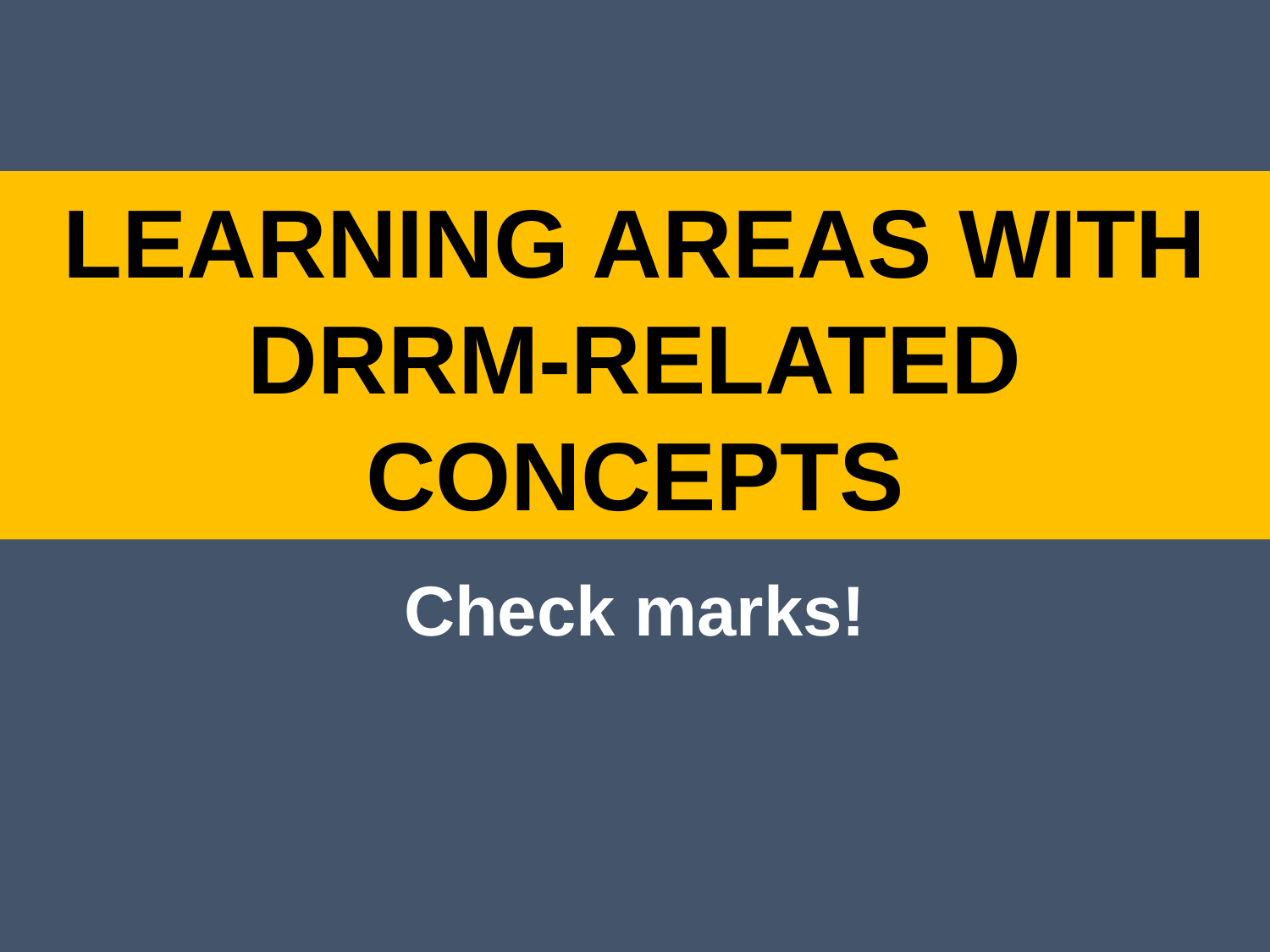

# LEARNING AREAS WITH DRRM-RELATED CONCEPTS
Check marks!